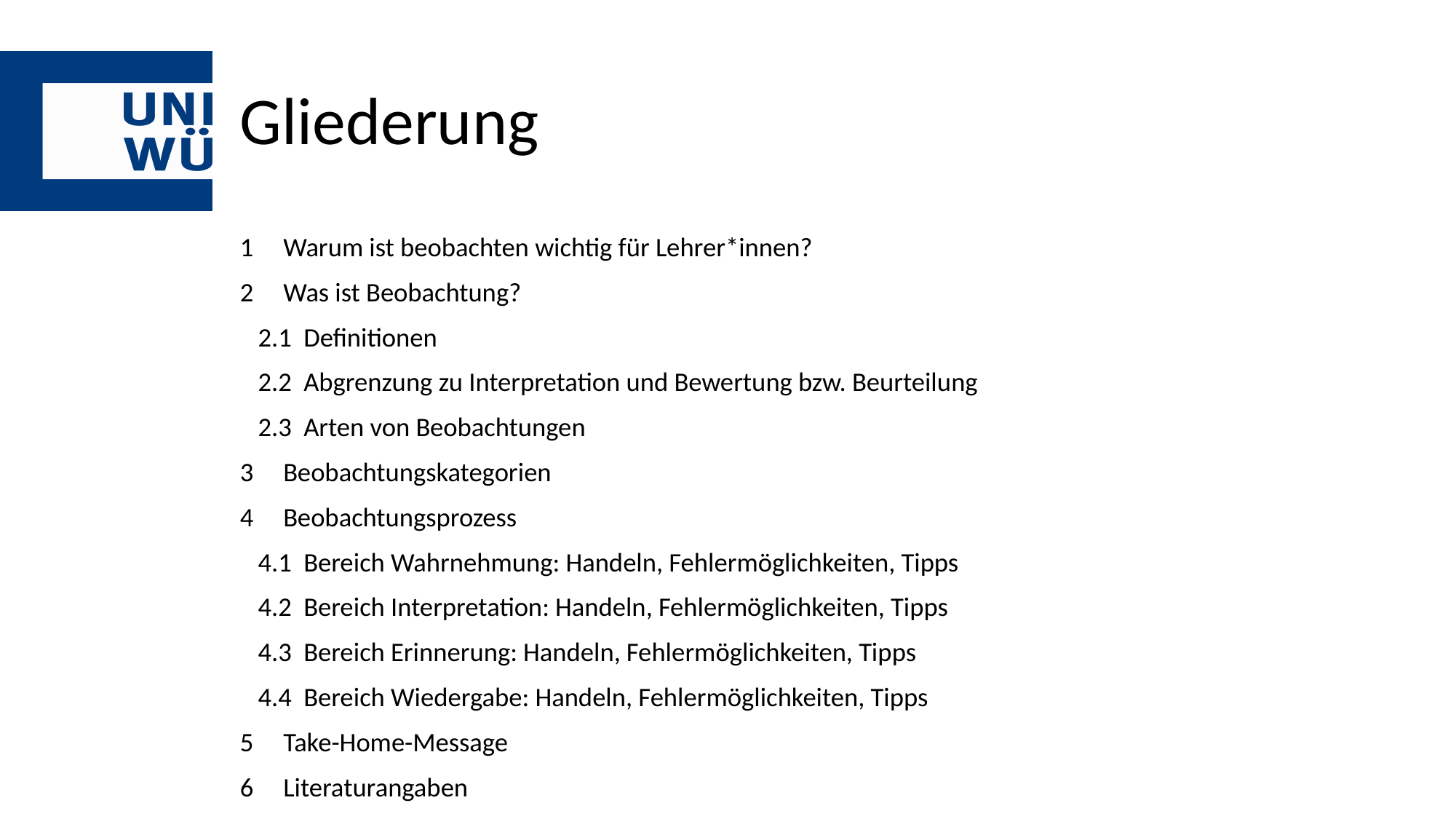

# Gliederung
1     Warum ist beobachten wichtig für Lehrer*innen?
2     Was ist Beobachtung?
   2.1  Definitionen
   2.2  Abgrenzung zu Interpretation und Bewertung bzw. Beurteilung
   2.3  Arten von Beobachtungen
3     Beobachtungskategorien
4     Beobachtungsprozess
   4.1  Bereich Wahrnehmung: Handeln, Fehlermöglichkeiten, Tipps
   4.2  Bereich Interpretation: Handeln, Fehlermöglichkeiten, Tipps
   4.3  Bereich Erinnerung: Handeln, Fehlermöglichkeiten, Tipps
   4.4  Bereich Wiedergabe: Handeln, Fehlermöglichkeiten, Tipps
5     Take-Home-Message
6     Literaturangaben